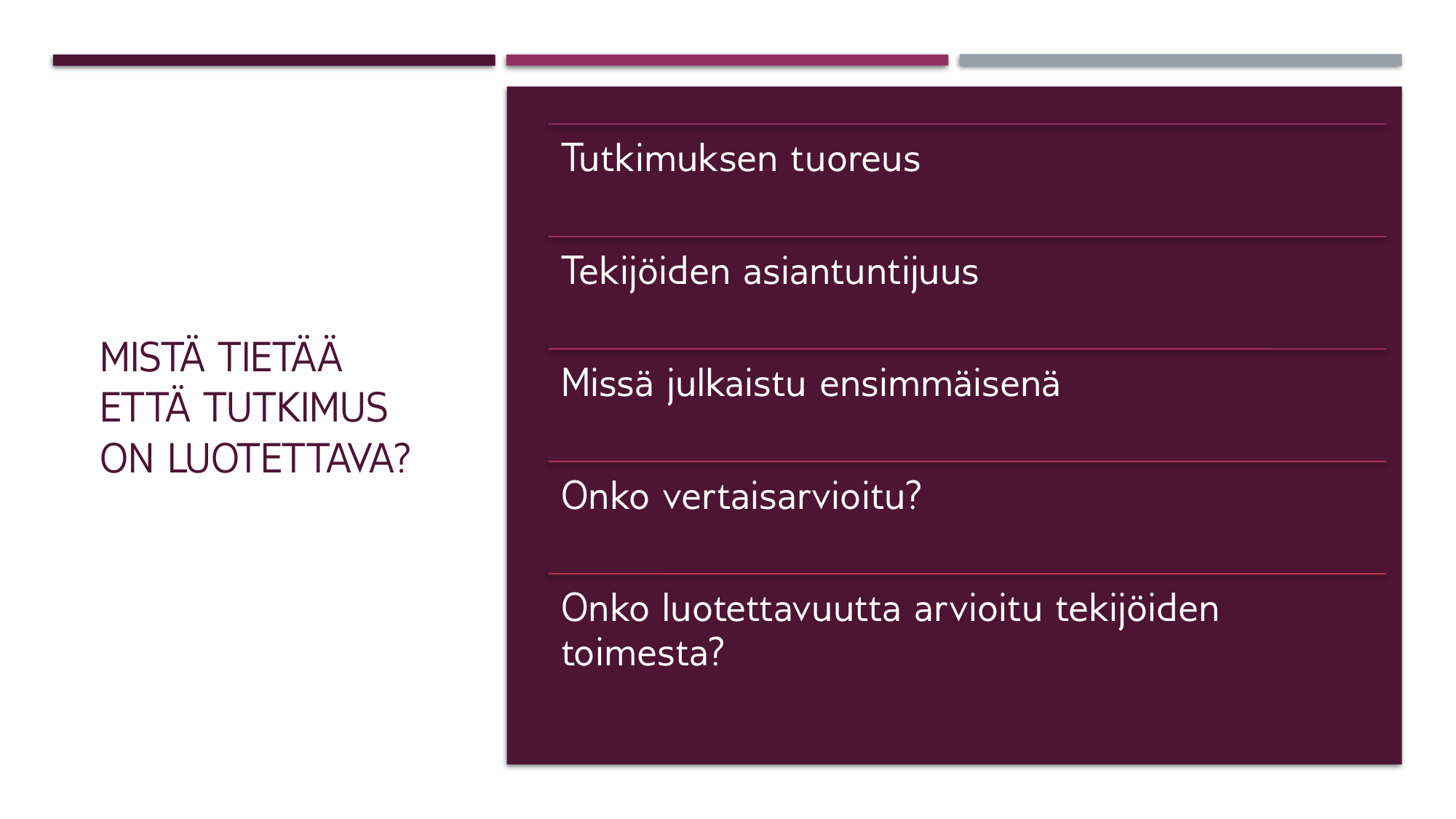

# Mistä tietää että tutkimus on luotettava?
Tutkimuksen tuoreus
Tekijöiden asiantuntijuus
Missä julkaistu ensimmäisenä
Onko vertaisarvioitu?
Onko luotettavuutta arvioitu tekijöiden toimesta?